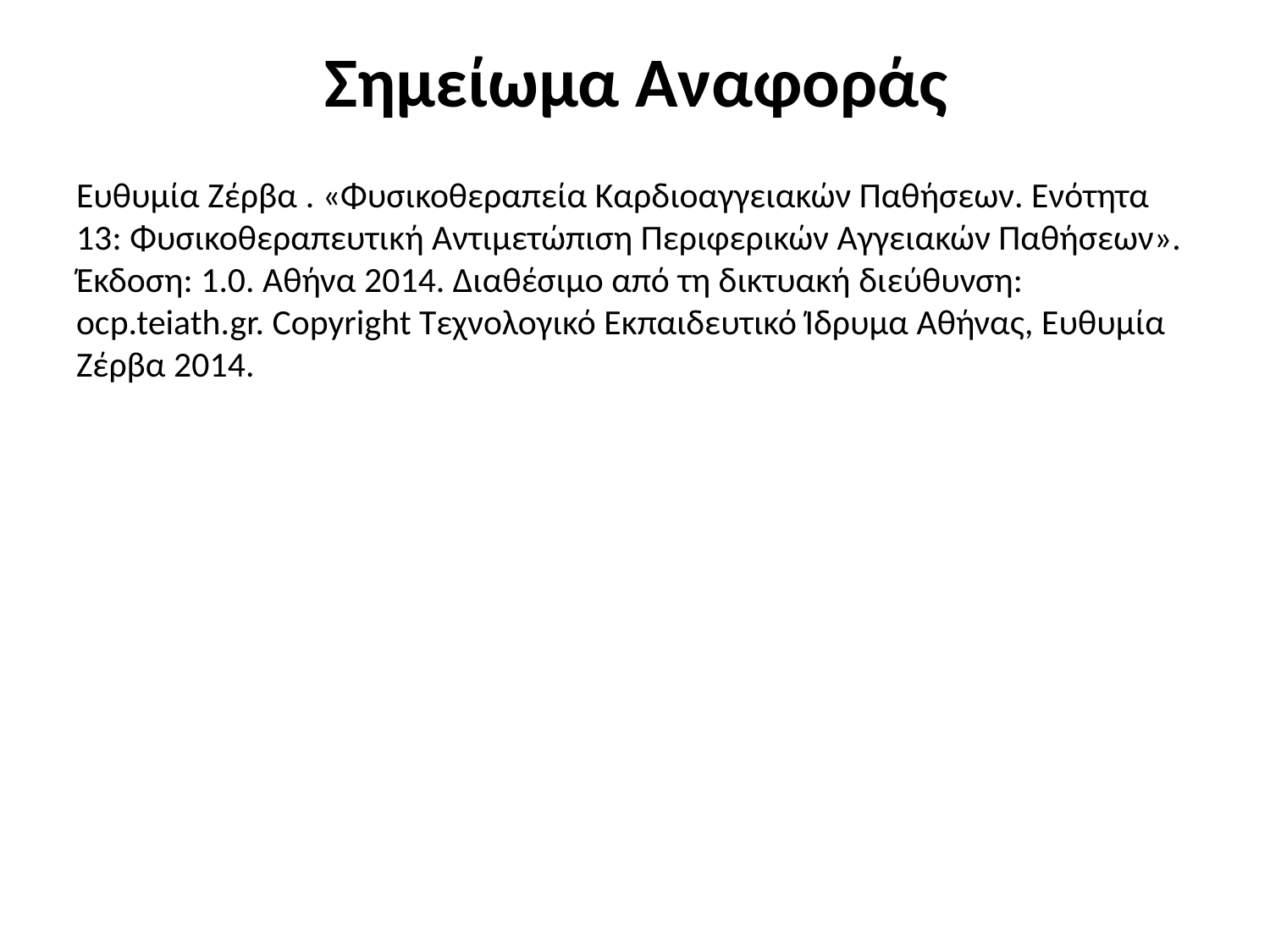

# Σημείωμα Αναφοράς
Ευθυμία Ζέρβα . «Φυσικοθεραπεία Καρδιοαγγειακών Παθήσεων. Ενότητα 13: Φυσικοθεραπευτική Αντιμετώπιση Περιφερικών Αγγειακών Παθήσεων». Έκδοση: 1.0. Αθήνα 2014. Διαθέσιμο από τη δικτυακή διεύθυνση: ocp.teiath.gr. Copyright Τεχνολογικό Εκπαιδευτικό Ίδρυμα Αθήνας, Ευθυμία Ζέρβα 2014.